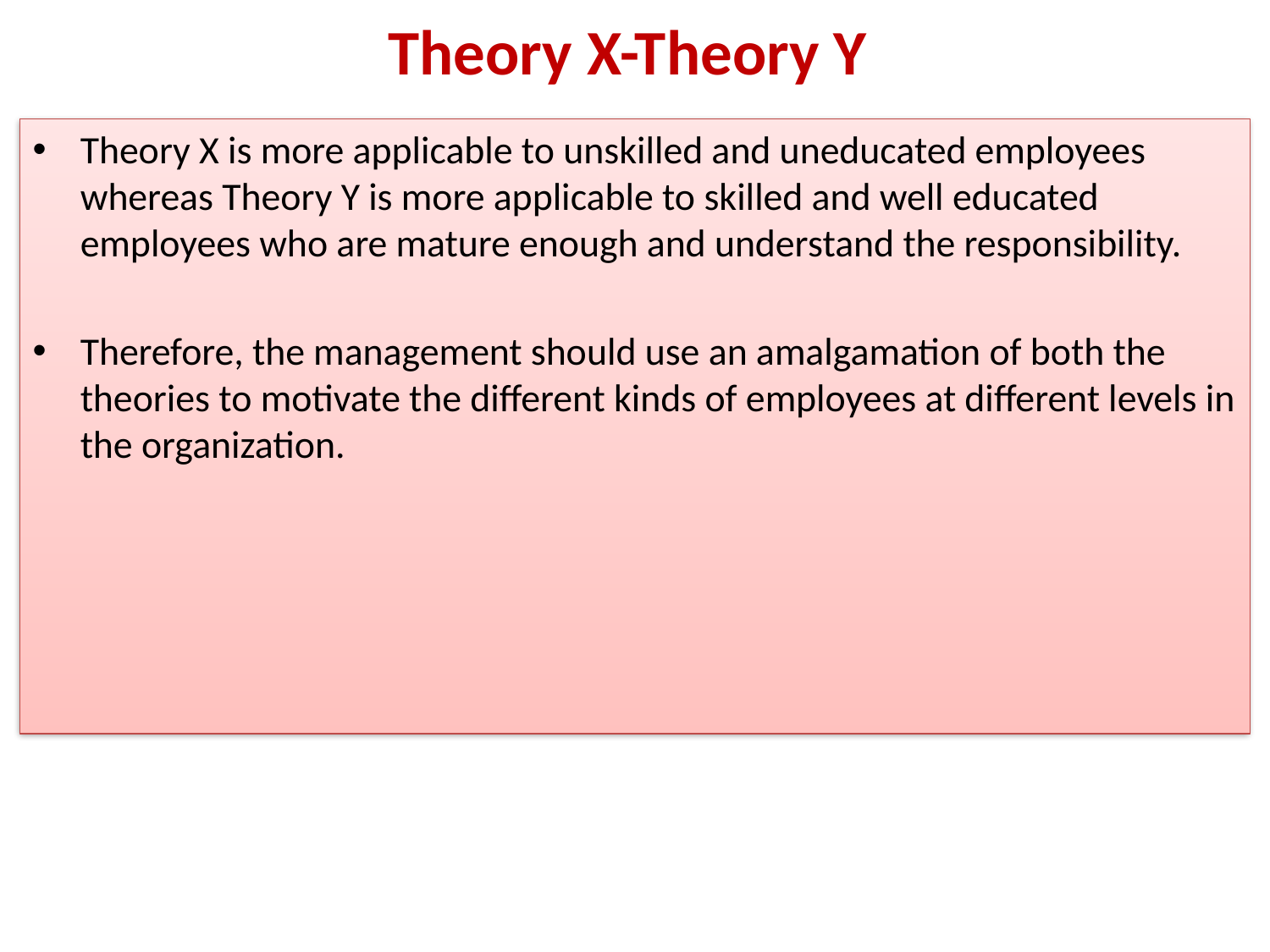

# Theory X-Theory Y
Theory X is more applicable to unskilled and uneducated employees whereas Theory Y is more applicable to skilled and well educated employees who are mature enough and understand the responsibility.

Therefore, the management should use an amalgamation of both the theories to motivate the different kinds of employees at different levels in the organization.